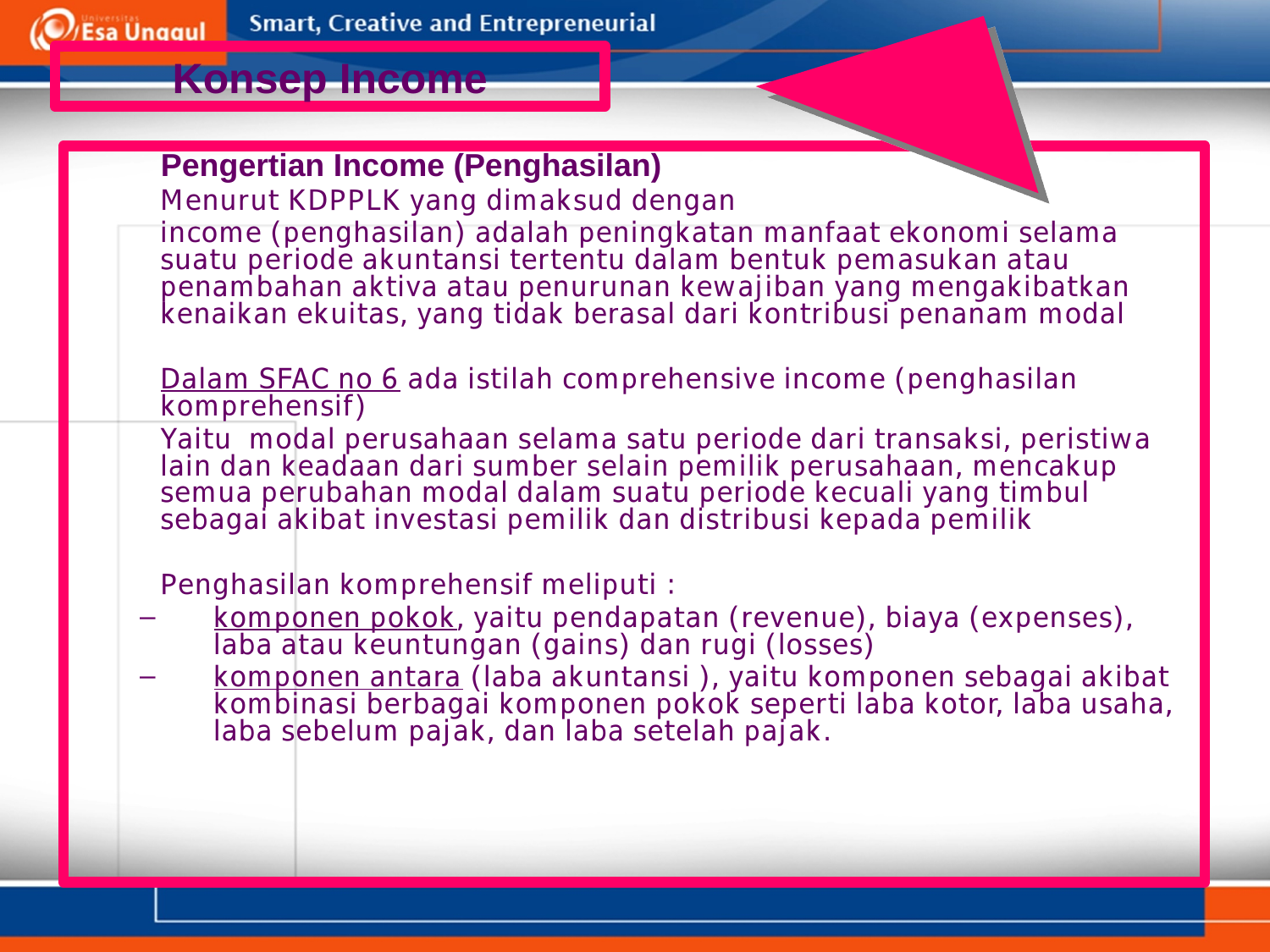

# Konsep Income
	Pengertian Income (Penghasilan)
	Menurut KDPPLK yang dimaksud dengan
	income (penghasilan) adalah peningkatan manfaat ekonomi selama suatu periode akuntansi tertentu dalam bentuk pemasukan atau penambahan aktiva atau penurunan kewajiban yang mengakibatkan kenaikan ekuitas, yang tidak berasal dari kontribusi penanam modal

	Dalam SFAC no 6 ada istilah comprehensive income (penghasilan komprehensif)
	Yaitu  modal perusahaan selama satu periode dari transaksi, peristiwa lain dan keadaan dari sumber selain pemilik perusahaan, mencakup semua perubahan modal dalam suatu periode kecuali yang timbul sebagai akibat investasi pemilik dan distribusi kepada pemilik

	Penghasilan komprehensif meliputi :
komponen pokok, yaitu pendapatan (revenue), biaya (expenses), laba atau keuntungan (gains) dan rugi (losses)
komponen antara (laba akuntansi ), yaitu komponen sebagai akibat kombinasi berbagai komponen pokok seperti laba kotor, laba usaha, laba sebelum pajak, dan laba setelah pajak.